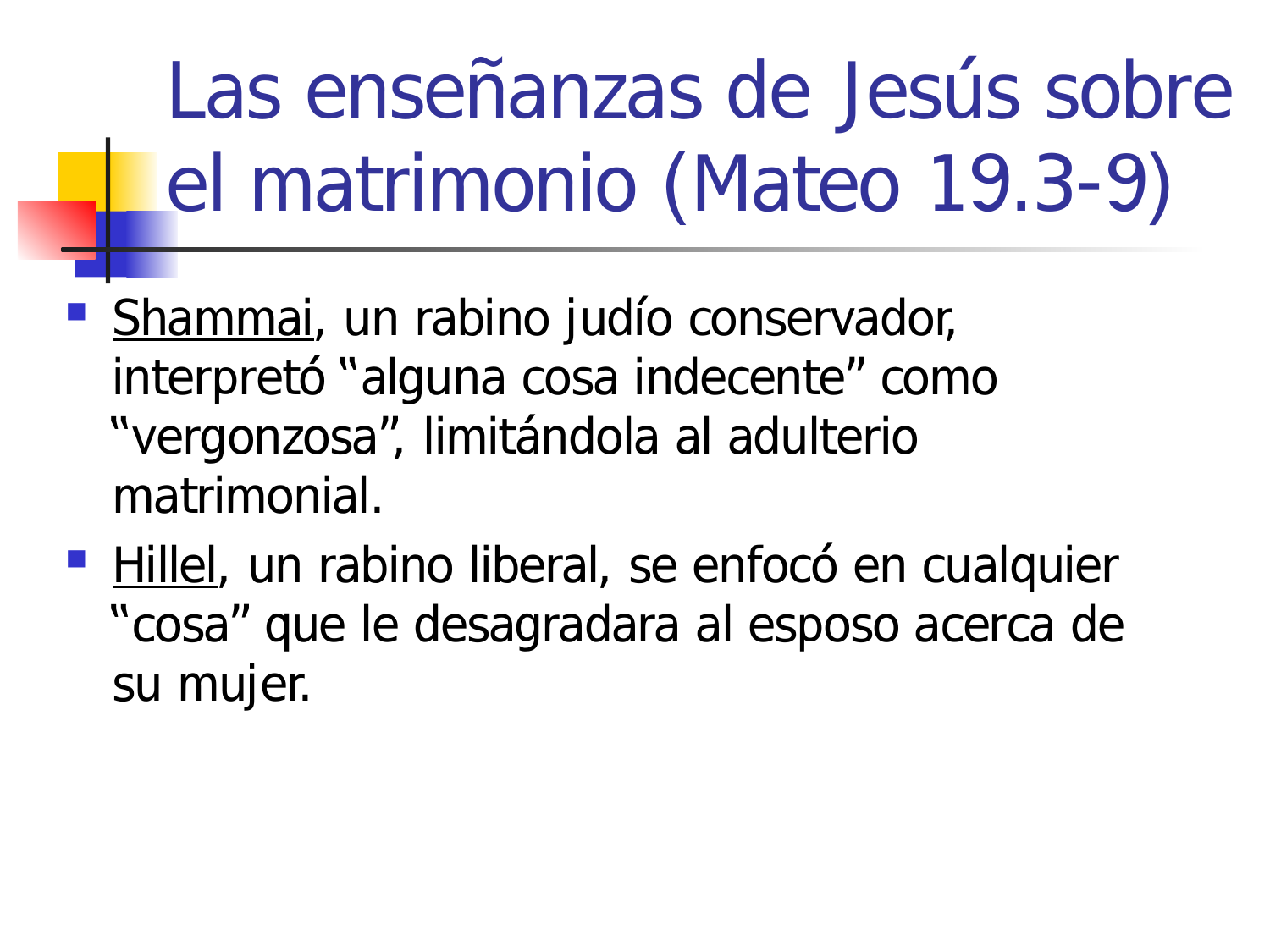

# Las enseñanzas de Jesús sobre el matrimonio (Mateo 19.3-9)
Shammai, un rabino judío conservador, interpretó “alguna cosa indecente” como “vergonzosa”, limitándola al adulterio matrimonial.
Hillel, un rabino liberal, se enfocó en cualquier “cosa” que le desagradara al esposo acerca de su mujer.